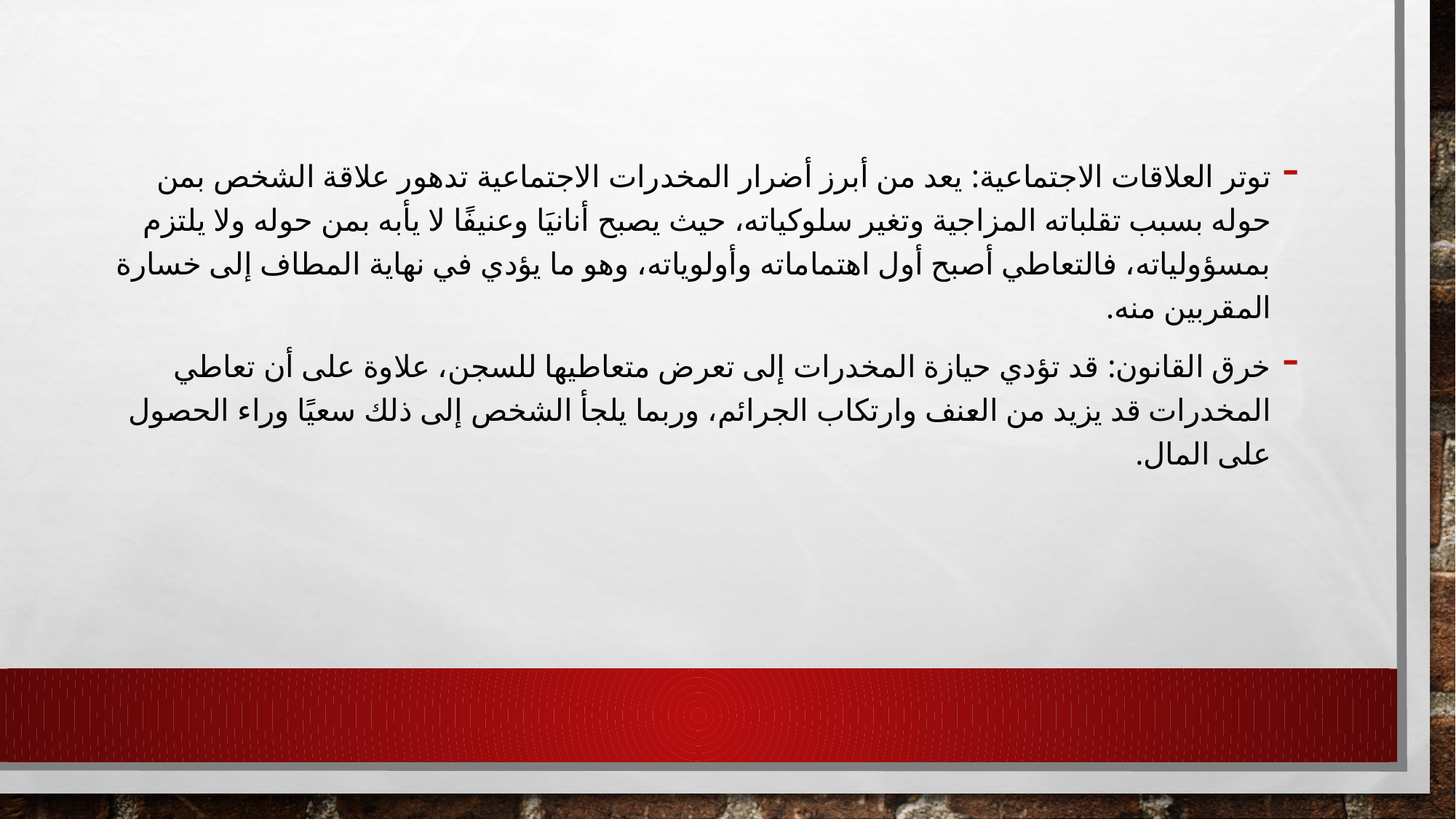

توتر العلاقات الاجتماعية: يعد من أبرز أضرار المخدرات الاجتماعية تدهور علاقة الشخص بمن حوله بسبب تقلباته المزاجية وتغير سلوكياته، حيث يصبح أنانيَا وعنيفًا لا يأبه بمن حوله ولا يلتزم بمسؤولياته، فالتعاطي أصبح أول اهتماماته وأولوياته، وهو ما يؤدي في نهاية المطاف إلى خسارة المقربين منه.
خرق القانون: قد تؤدي حيازة المخدرات إلى تعرض متعاطيها للسجن، علاوة على أن تعاطي المخدرات قد يزيد من العنف وارتكاب الجرائم، وربما يلجأ الشخص إلى ذلك سعيًا وراء الحصول على المال.